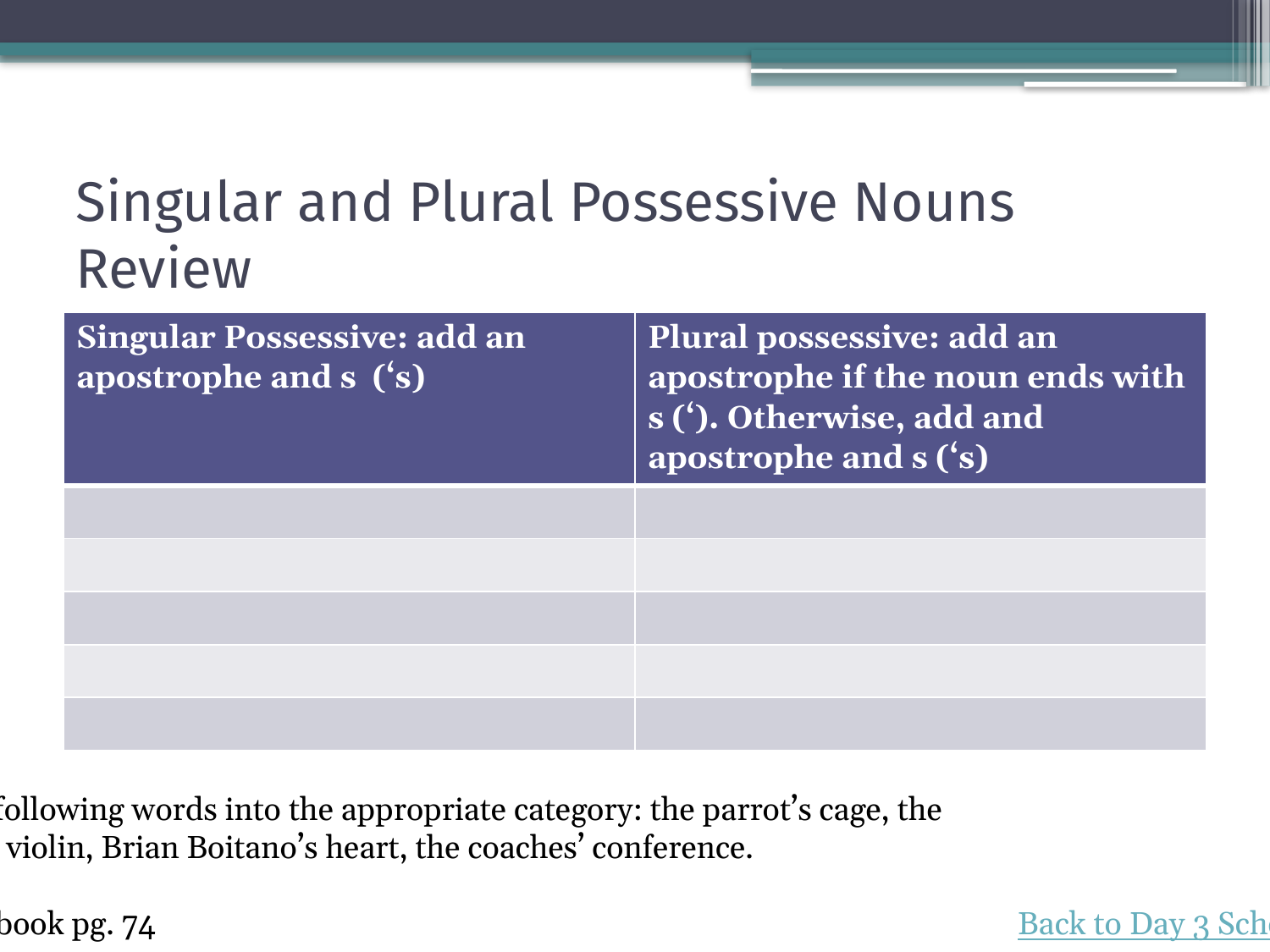

# Singular and Plural Possessive Nouns Review
| Singular Possessive: add an apostrophe and s (‘s) | Plural possessive: add an apostrophe if the noun ends with s (‘). Otherwise, add and apostrophe and s (‘s) |
| --- | --- |
|  |  |
|  |  |
|  |  |
|  |  |
|  |  |
Sort the following words into the appropriate category: the parrot’s cage, the
women’s violin, Brian Boitano’s heart, the coaches’ conference.

Practice book pg. 74							Back to Day 3 Schedule